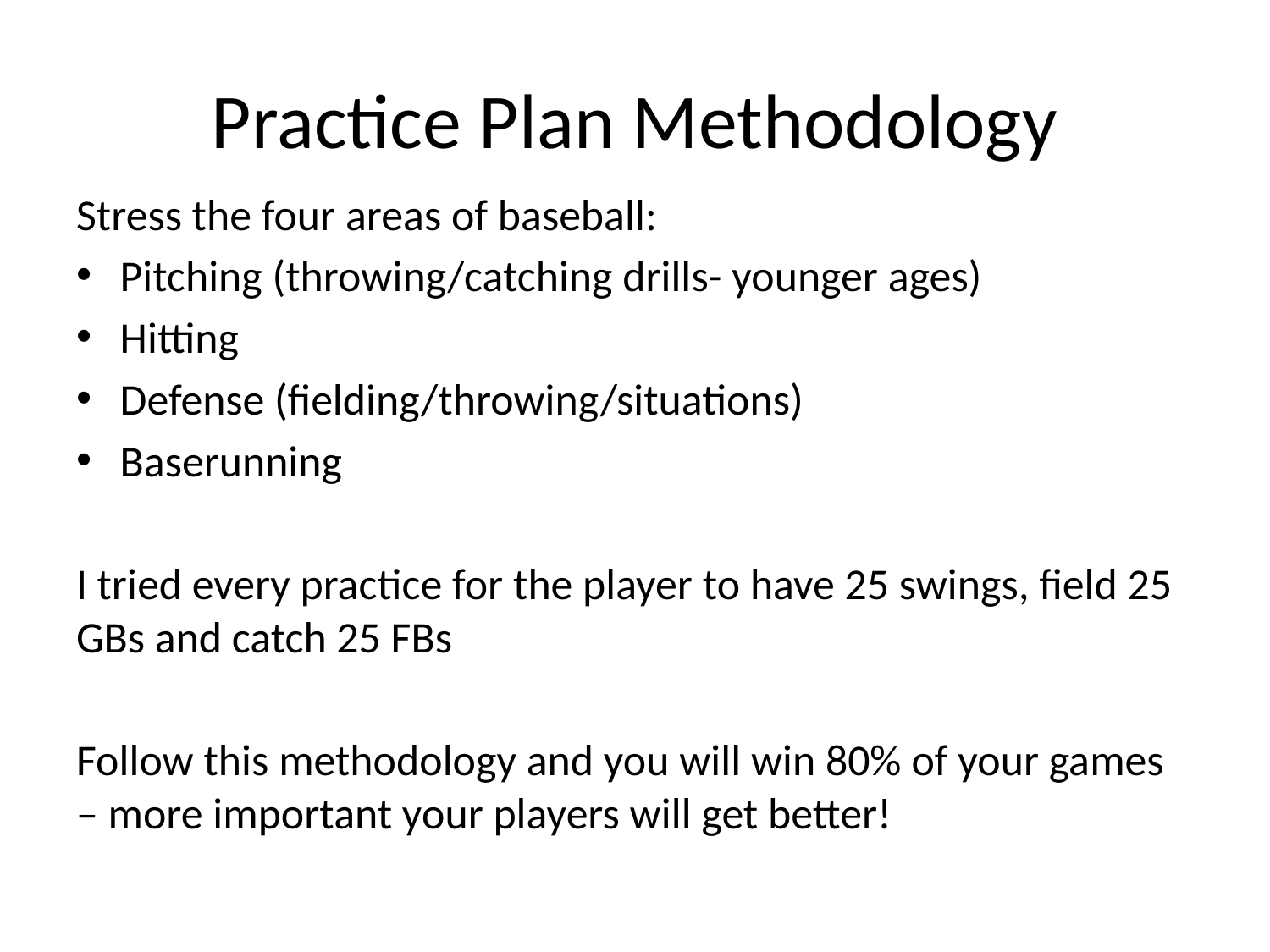

# Practice Plan Methodology
Stress the four areas of baseball:
Pitching (throwing/catching drills- younger ages)
Hitting
Defense (fielding/throwing/situations)
Baserunning

I tried every practice for the player to have 25 swings, field 25 GBs and catch 25 FBs

Follow this methodology and you will win 80% of your games – more important your players will get better!